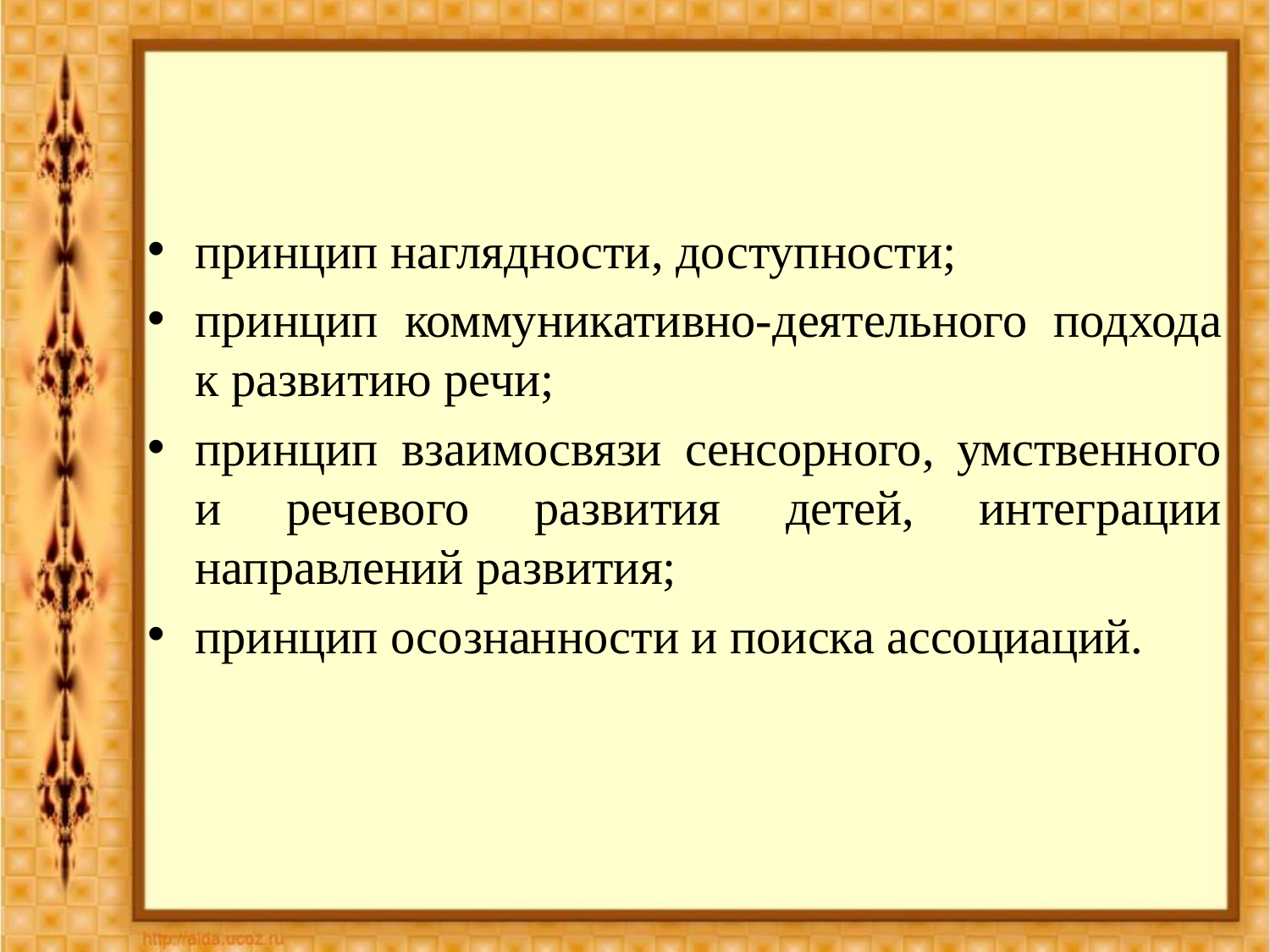

принцип наглядности, доступности;
принцип коммуникативно-деятельного подхода к развитию речи;
принцип взаимосвязи сенсорного, умственного и речевого развития детей, интеграции направлений развития;
принцип осознанности и поиска ассоциаций.